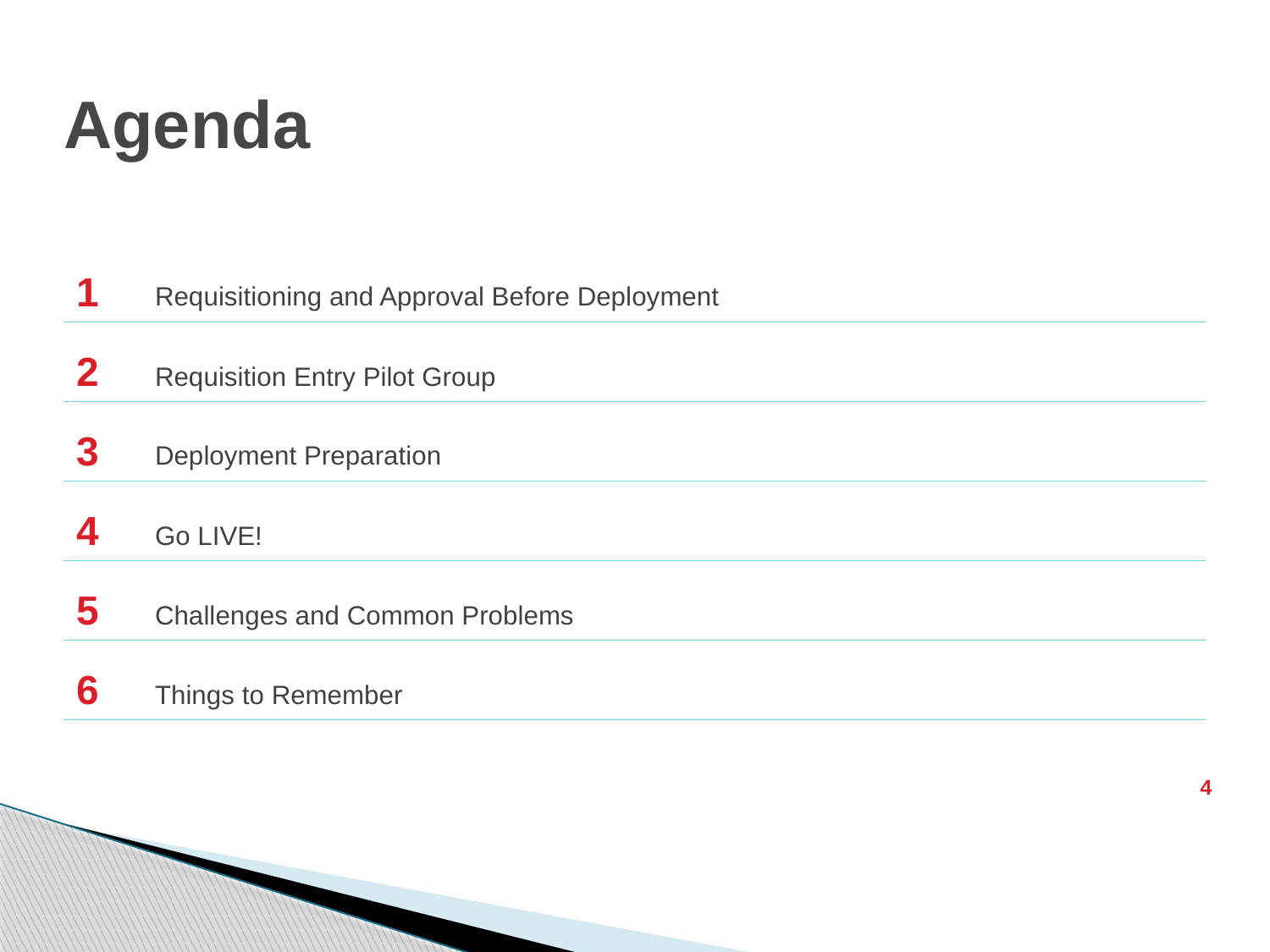

# Agenda
| 1 | Requisitioning and Approval Before Deployment |
| --- | --- |
| 2 | Requisition Entry Pilot Group |
| 3 | Deployment Preparation |
| 4 | Go LIVE! |
| 5 | Challenges and Common Problems |
| 6 | Things to Remember |
4